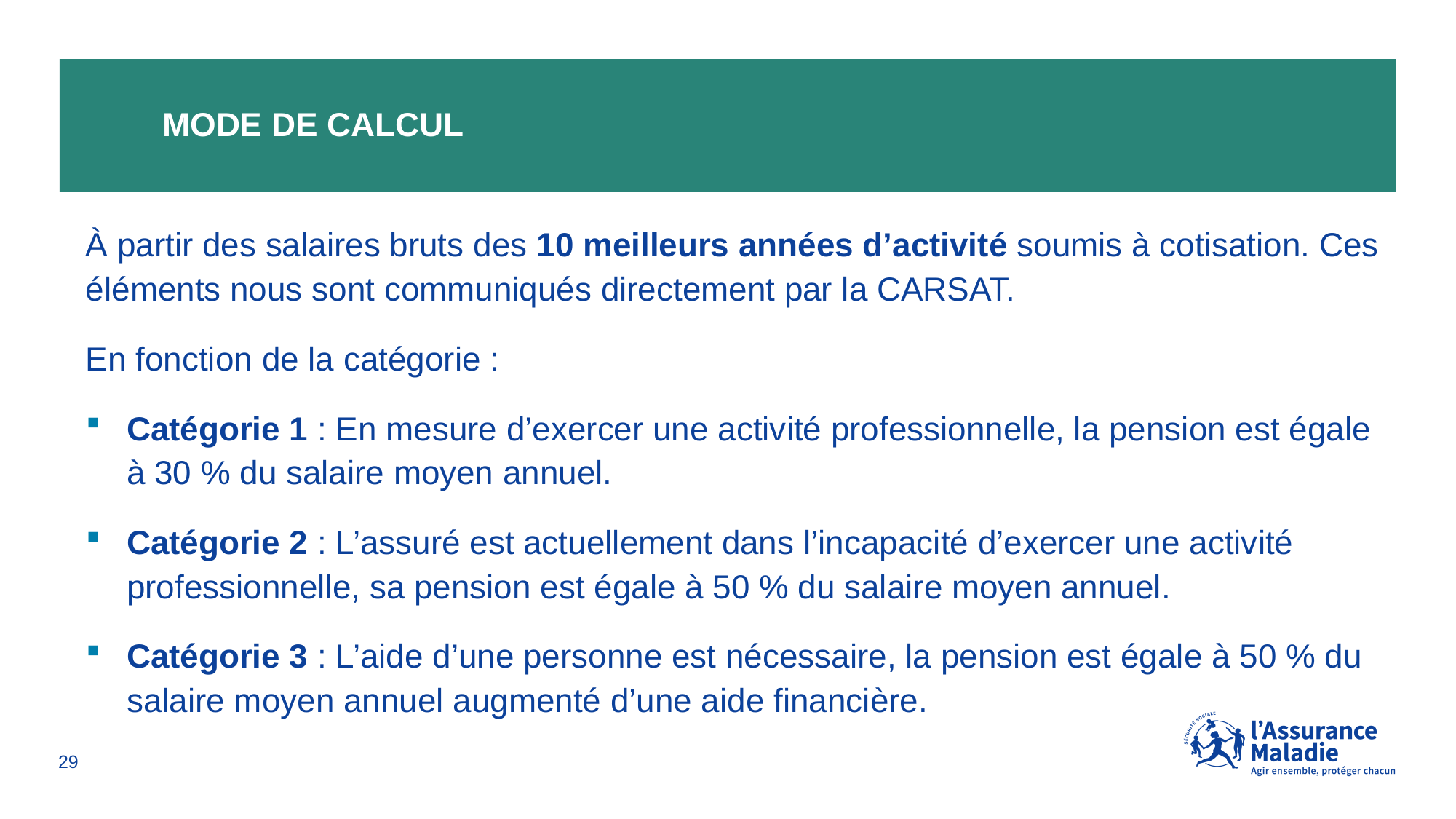

# Mode de calcul
À partir des salaires bruts des 10 meilleurs années d’activité soumis à cotisation. Ces éléments nous sont communiqués directement par la CARSAT.
En fonction de la catégorie :
Catégorie 1 : En mesure d’exercer une activité professionnelle, la pension est égale à 30 % du salaire moyen annuel.
Catégorie 2 : L’assuré est actuellement dans l’incapacité d’exercer une activité professionnelle, sa pension est égale à 50 % du salaire moyen annuel.
Catégorie 3 : L’aide d’une personne est nécessaire, la pension est égale à 50 % du salaire moyen annuel augmenté d’une aide financière.

29